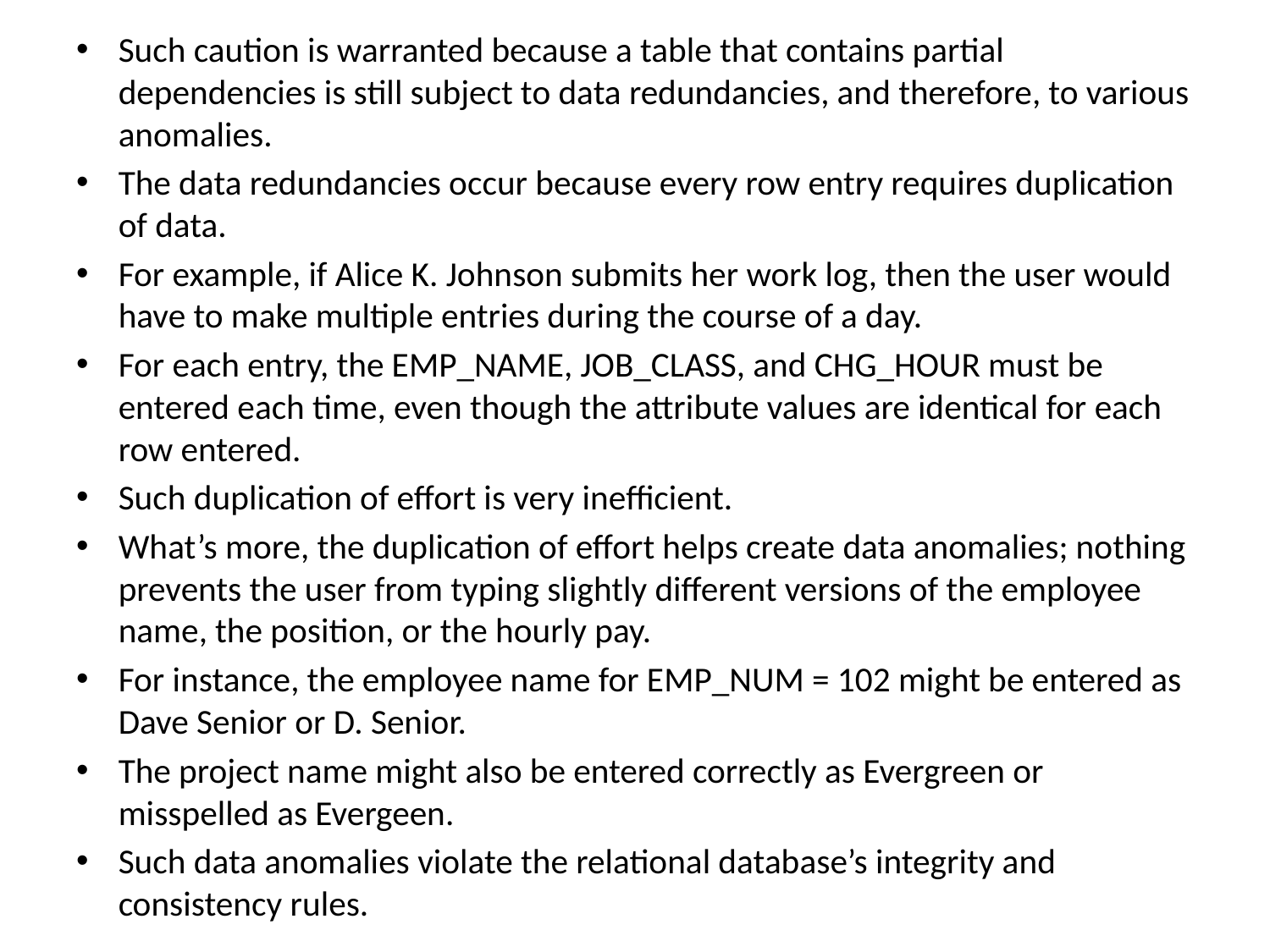

Such caution is warranted because a table that contains partial dependencies is still subject to data redundancies, and therefore, to various anomalies.
The data redundancies occur because every row entry requires duplication of data.
For example, if Alice K. Johnson submits her work log, then the user would have to make multiple entries during the course of a day.
For each entry, the EMP_NAME, JOB_CLASS, and CHG_HOUR must be entered each time, even though the attribute values are identical for each row entered.
Such duplication of effort is very inefficient.
What’s more, the duplication of effort helps create data anomalies; nothing prevents the user from typing slightly different versions of the employee name, the position, or the hourly pay.
For instance, the employee name for EMP_NUM = 102 might be entered as Dave Senior or D. Senior.
The project name might also be entered correctly as Evergreen or misspelled as Evergeen.
Such data anomalies violate the relational database’s integrity and consistency rules.